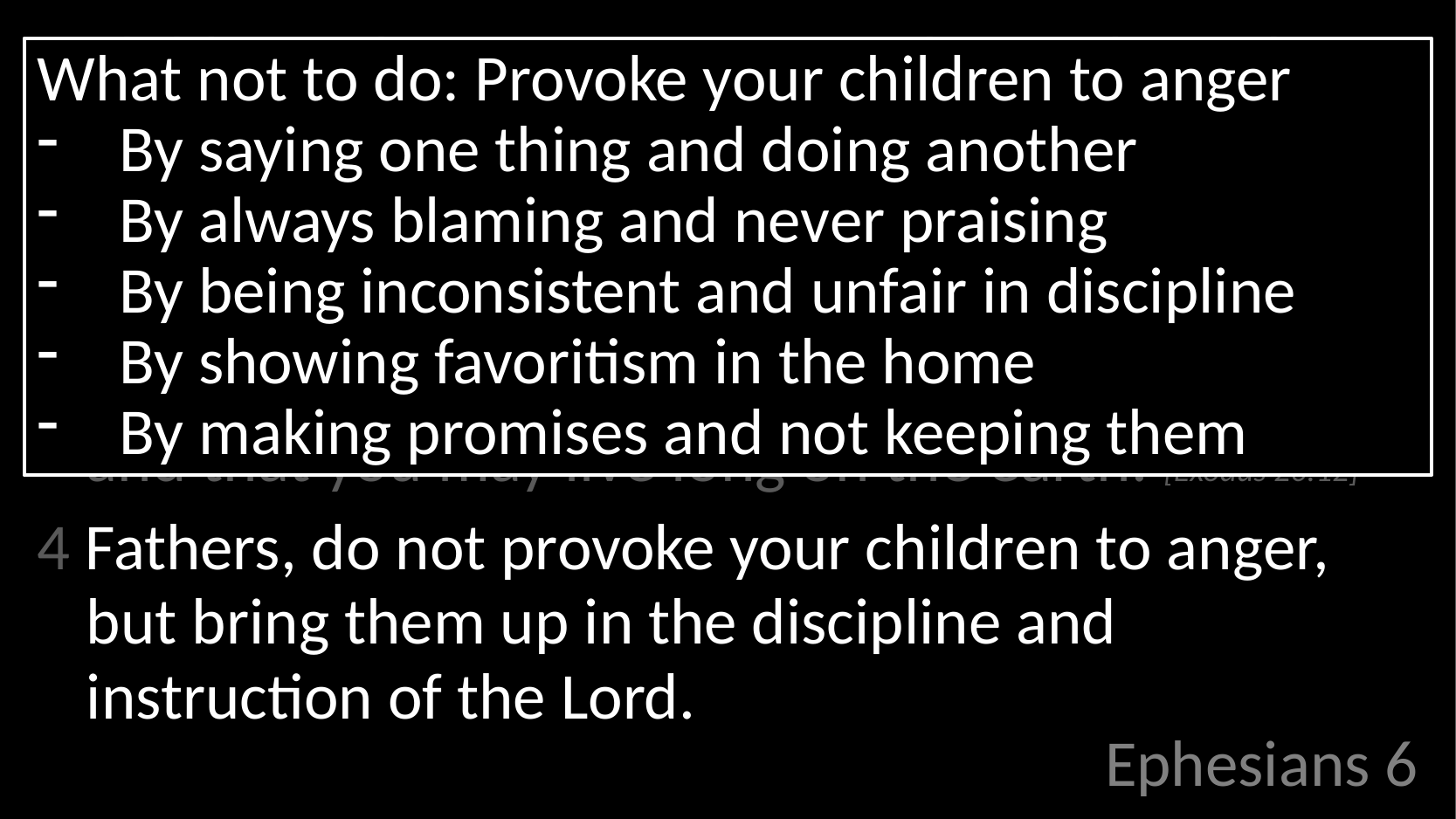

1 Children, obey your parents in the Lord, for this is right.
2 Honor your father and mother
(which is the first commandment with a promise),
3 so that it may be well with you,
and that you may live long on the earth. [Exodus 20:12]
4 Fathers, do not provoke your children to anger, but bring them up in the discipline and instruction of the Lord.
What not to do: Provoke your children to anger
By saying one thing and doing another
By always blaming and never praising
By being inconsistent and unfair in discipline
By showing favoritism in the home
By making promises and not keeping them
# Ephesians 6